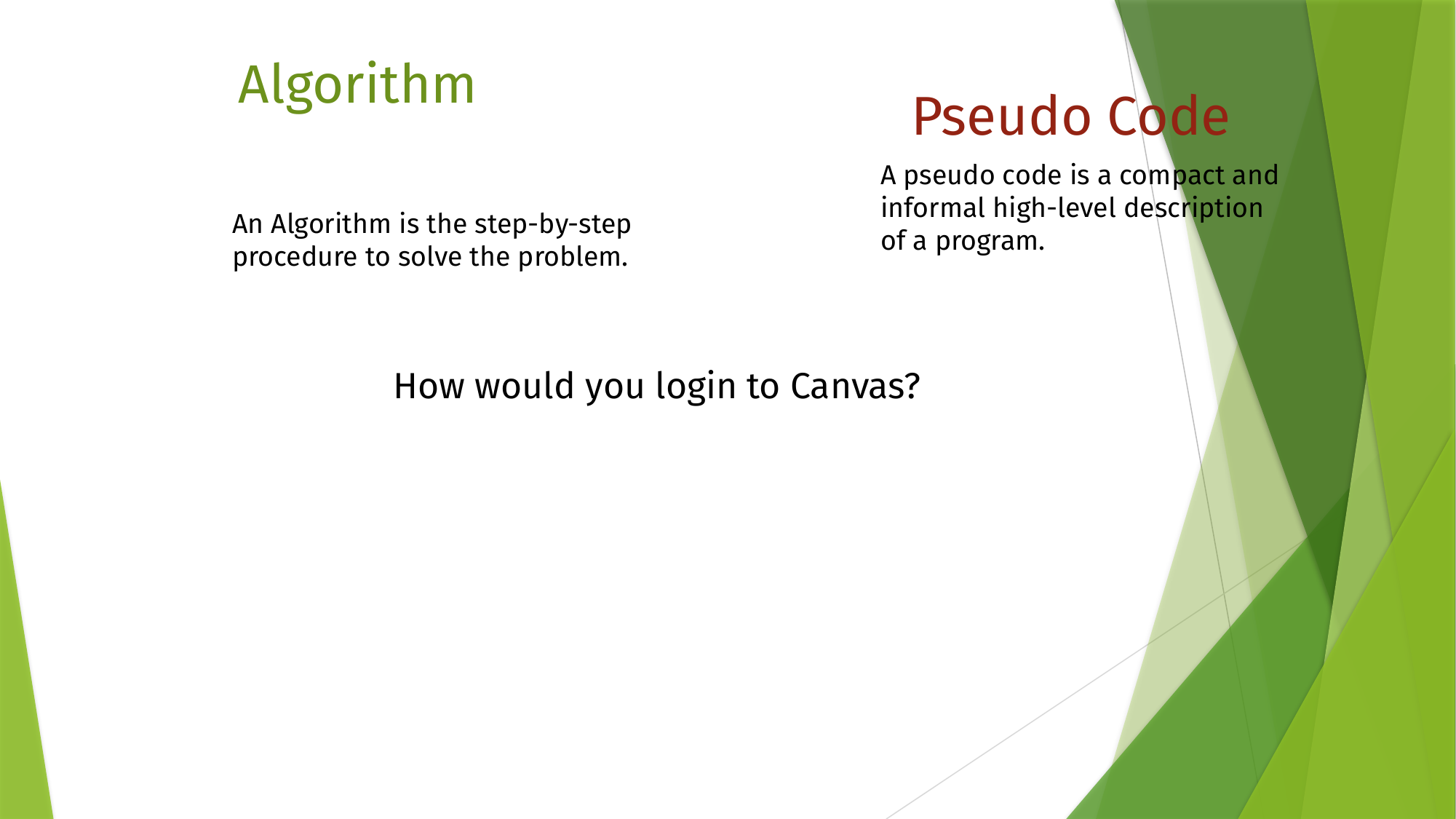

# Algorithm
Pseudo Code
A pseudo code is a compact and informal high-level description of a program.
An Algorithm is the step-by-step procedure to solve the problem.
    How would you login to Canvas?